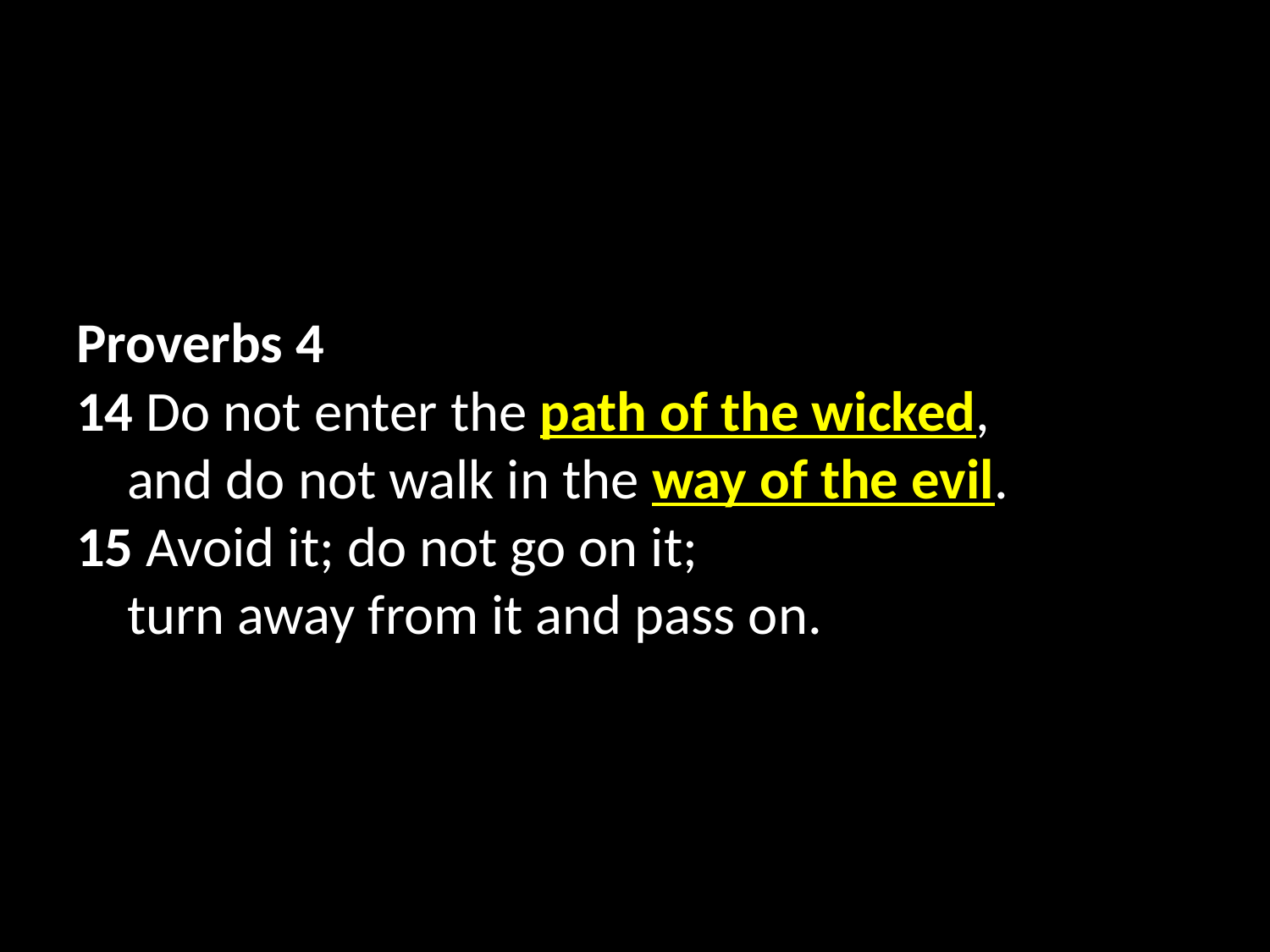

Proverbs 4
14 Do not enter the path of the wicked,
    and do not walk in the way of the evil.
15 Avoid it; do not go on it;
    turn away from it and pass on.